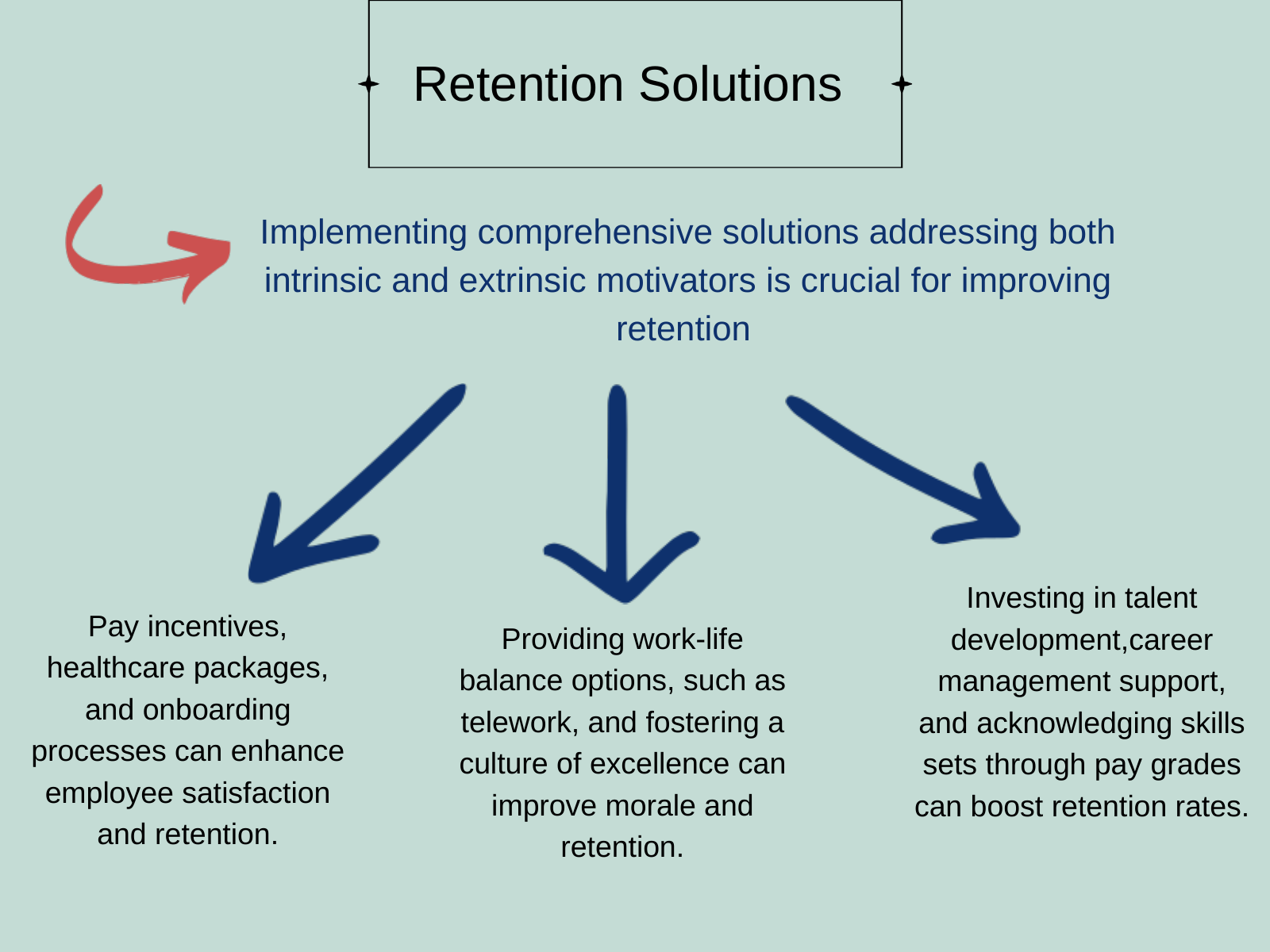

Retention Solutions

Implementing comprehensive solutions addressing both intrinsic and extrinsic motivators is crucial for improving retention

Investing in talent development,career management support, and acknowledging skills sets through pay grades can boost retention rates.
Pay incentives, healthcare packages, and onboarding processes can enhance employee satisfaction and retention.
Providing work-life balance options, such as telework, and fostering a culture of excellence can improve morale and retention.